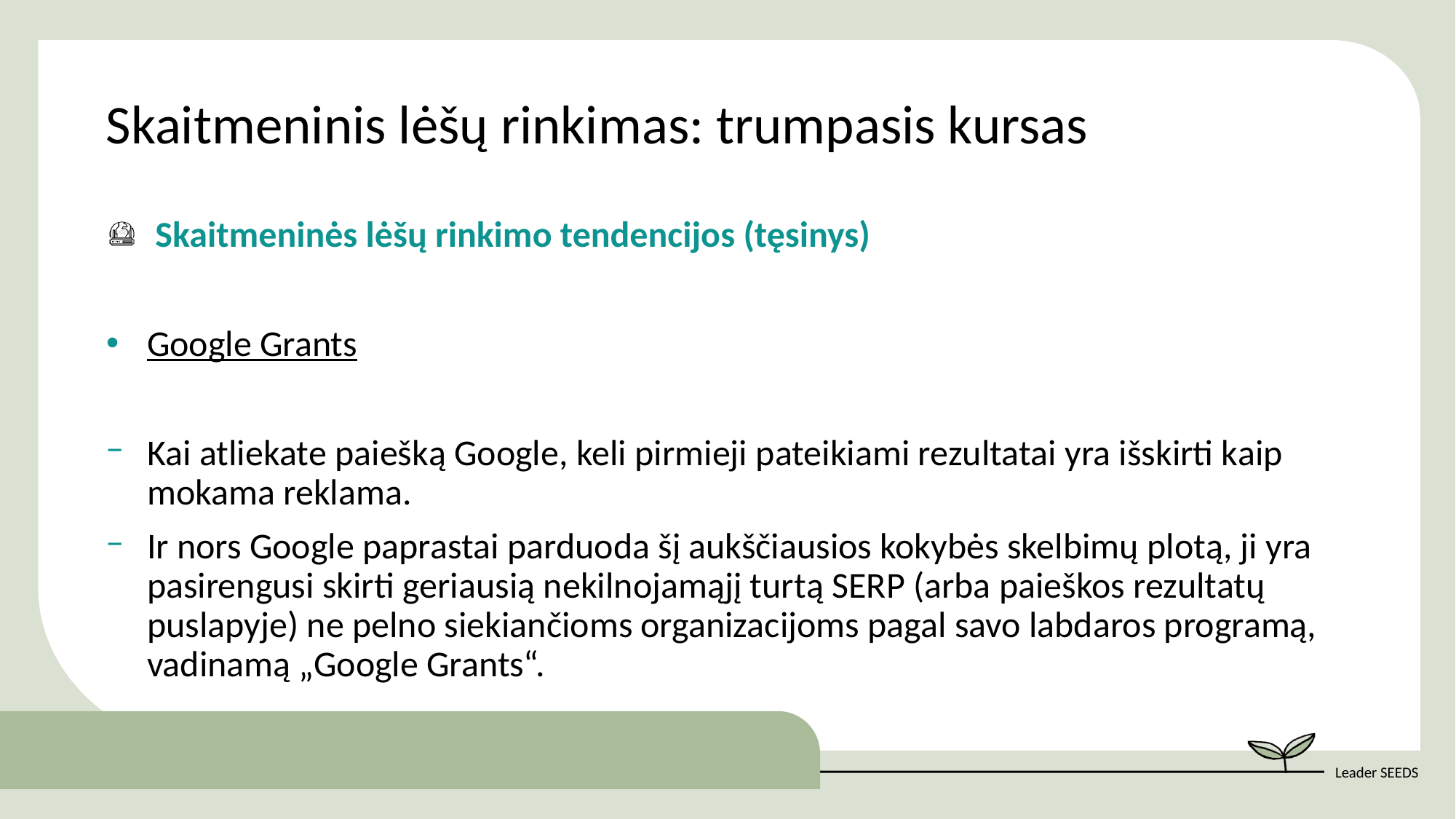

Skaitmeninis lėšų rinkimas: trumpasis kursas
 Skaitmeninės lėšų rinkimo tendencijos (tęsinys)

Google Grants

Kai atliekate paiešką Google, keli pirmieji pateikiami rezultatai yra išskirti kaip mokama reklama.
Ir nors Google paprastai parduoda šį aukščiausios kokybės skelbimų plotą, ji yra pasirengusi skirti geriausią nekilnojamąjį turtą SERP (arba paieškos rezultatų puslapyje) ne pelno siekiančioms organizacijoms pagal savo labdaros programą, vadinamą „Google Grants“.